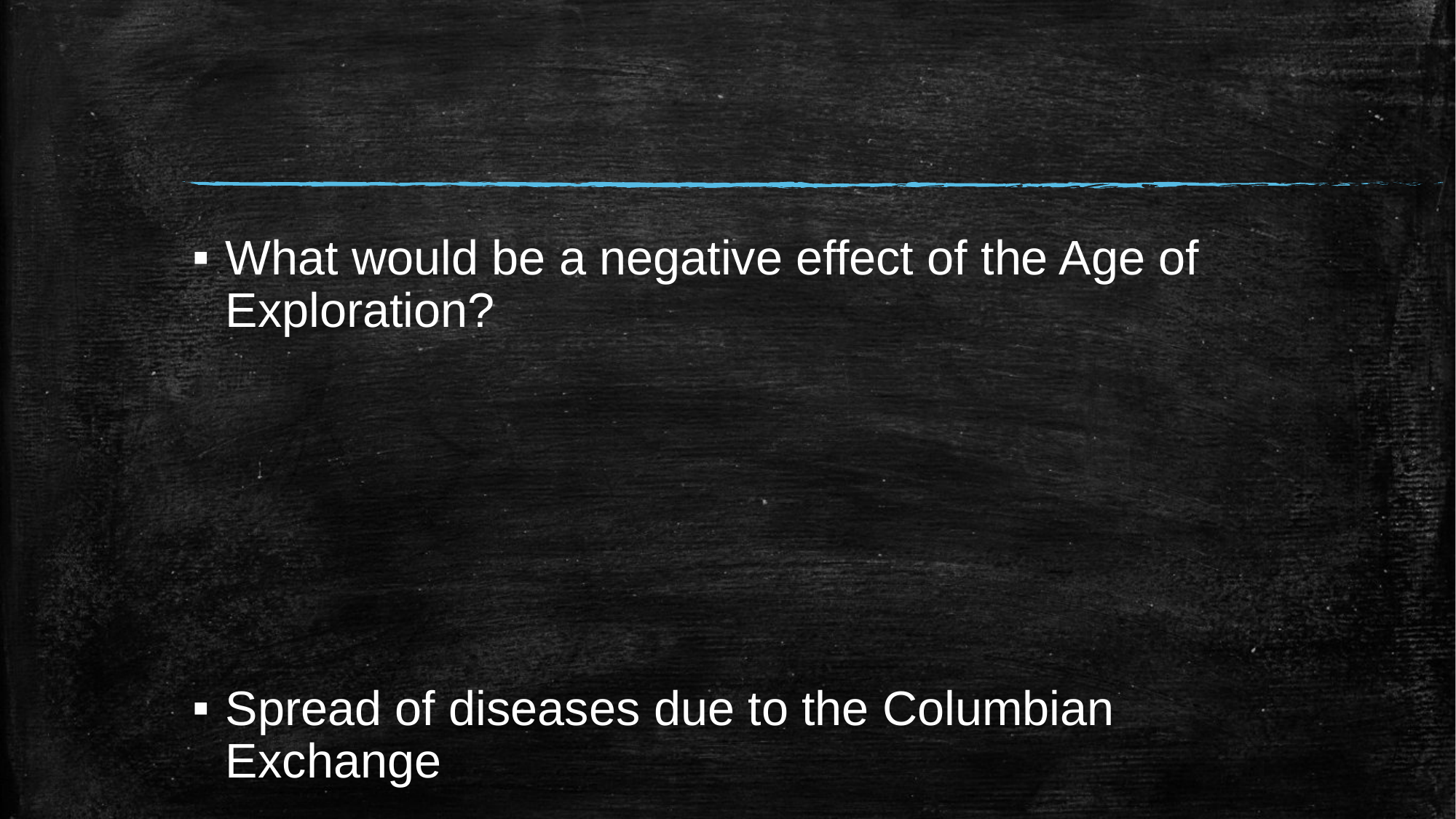

#
What would be a negative effect of the Age of Exploration?

Spread of diseases due to the Columbian Exchange